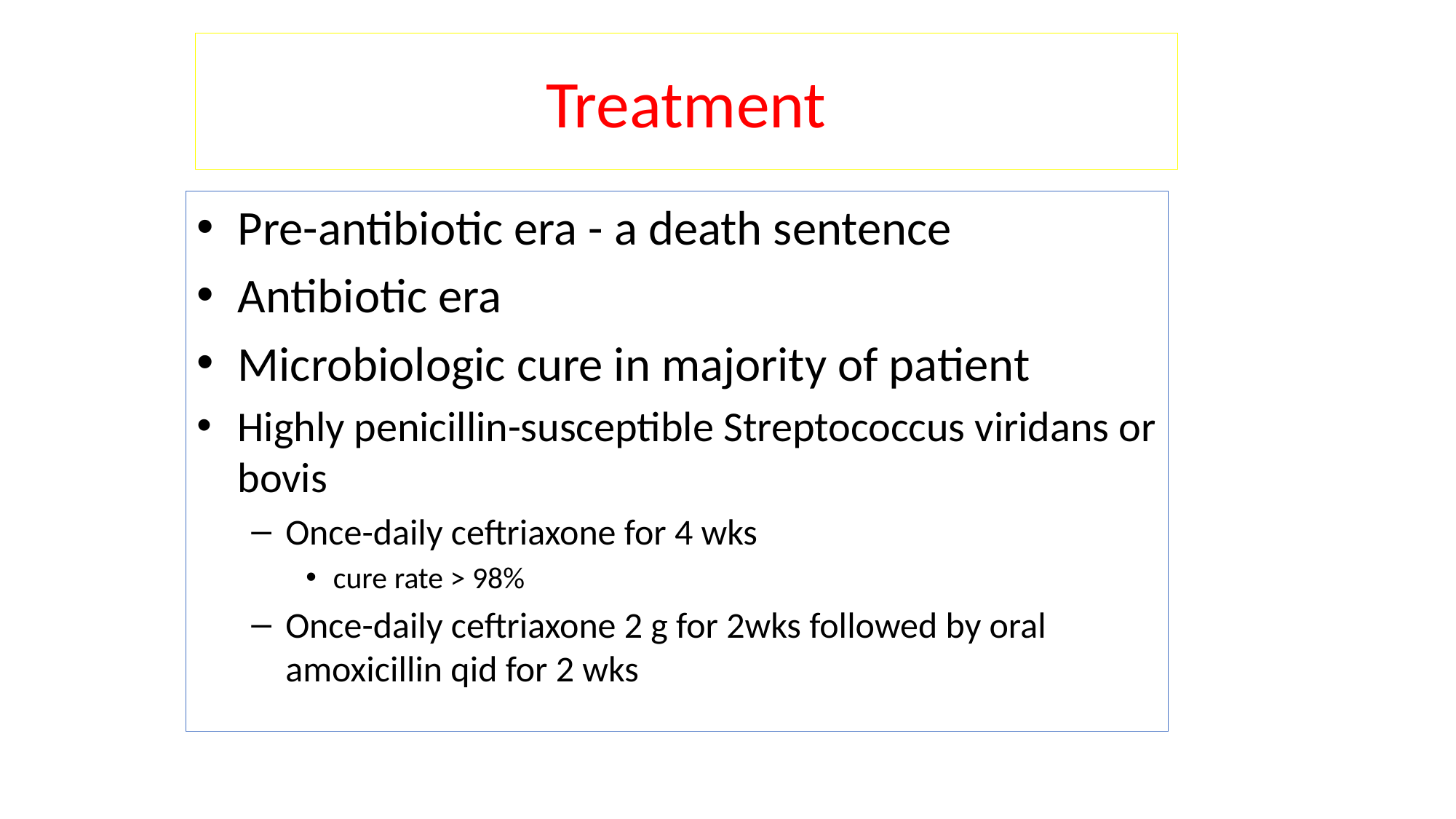

Treatment
Pre-antibiotic era - a death sentence
Antibiotic era
Microbiologic cure in majority of patient
Highly penicillin-susceptible Streptococcus viridans or bovis
Once-daily ceftriaxone for 4 wks
cure rate > 98%
Once-daily ceftriaxone 2 g for 2wks followed by oral amoxicillin qid for 2 wks